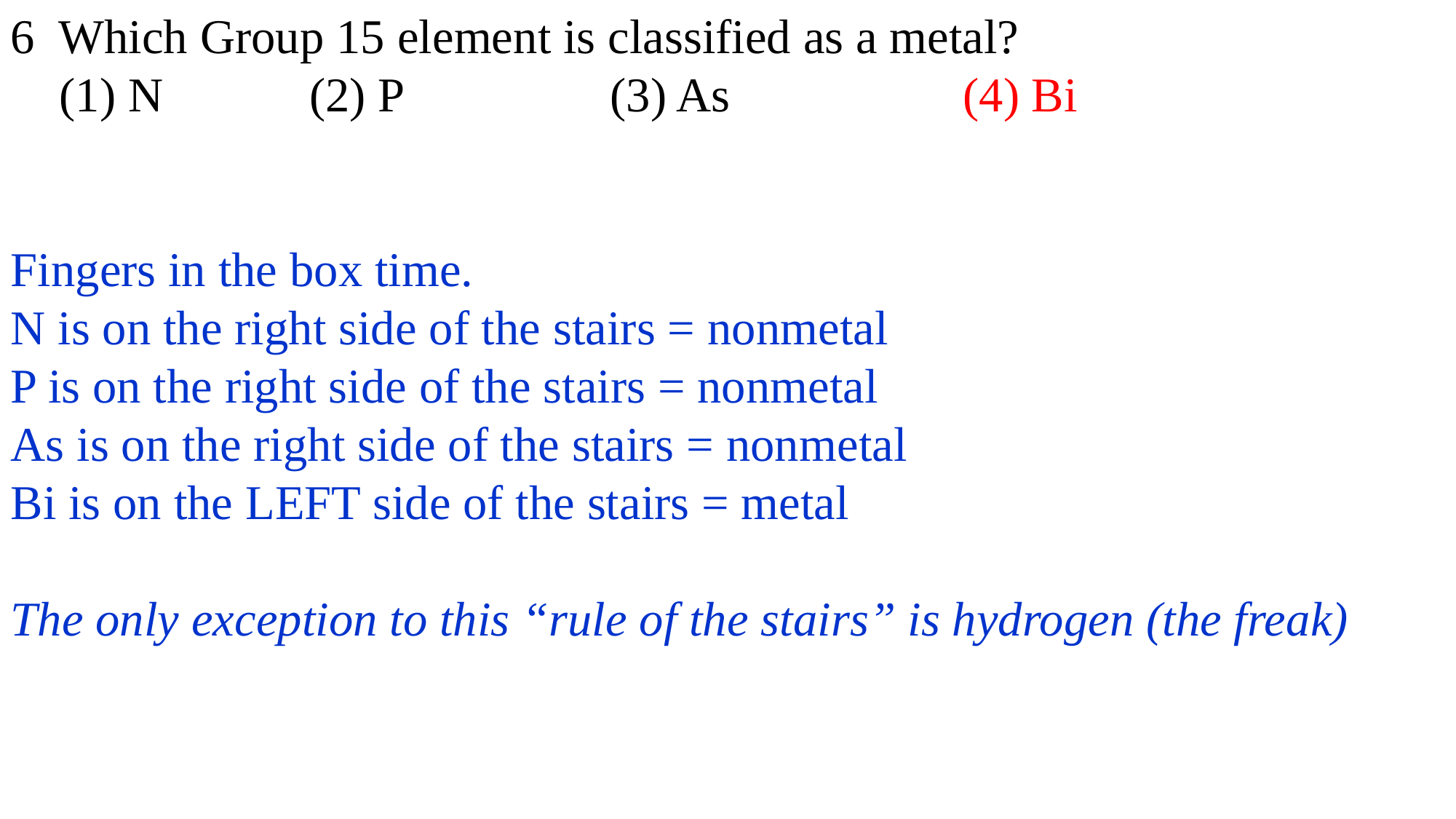

6  Which Group 15 element is classified as a metal?
    (1) N            (2) P                 (3) As                   (4) Bi
Fingers in the box time.
N is on the right side of the stairs = nonmetal
P is on the right side of the stairs = nonmetal
As is on the right side of the stairs = nonmetal
Bi is on the LEFT side of the stairs = metal
The only exception to this “rule of the stairs” is hydrogen (the freak)